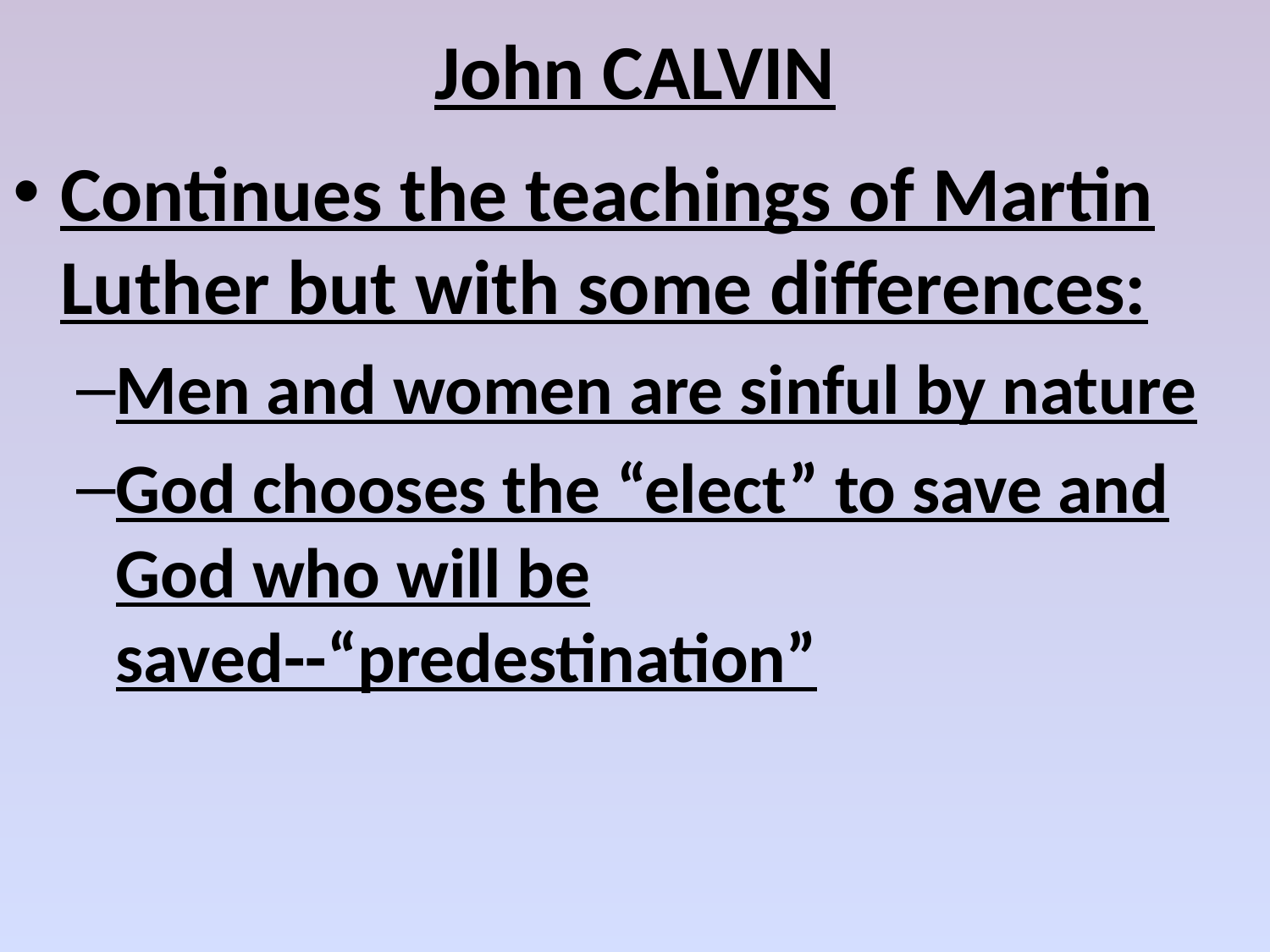

# John CALVIN
Continues the teachings of Martin Luther but with some differences:
Men and women are sinful by nature
God chooses the “elect” to save and God who will be saved--“predestination”